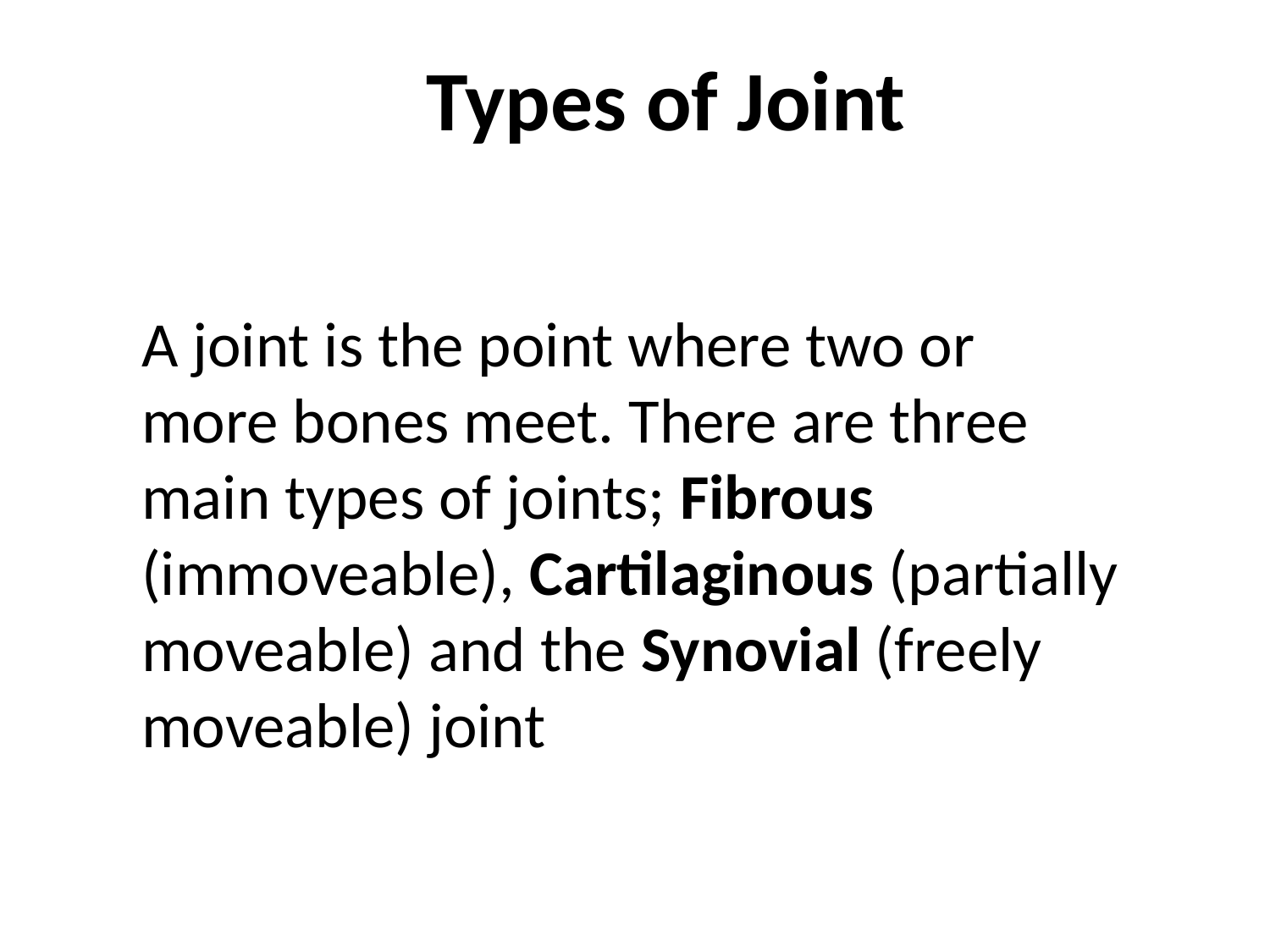

Types of Joint
A joint is the point where two or more bones meet. There are three main types of joints; Fibrous (immoveable), Cartilaginous (partially moveable) and the Synovial (freely moveable) joint